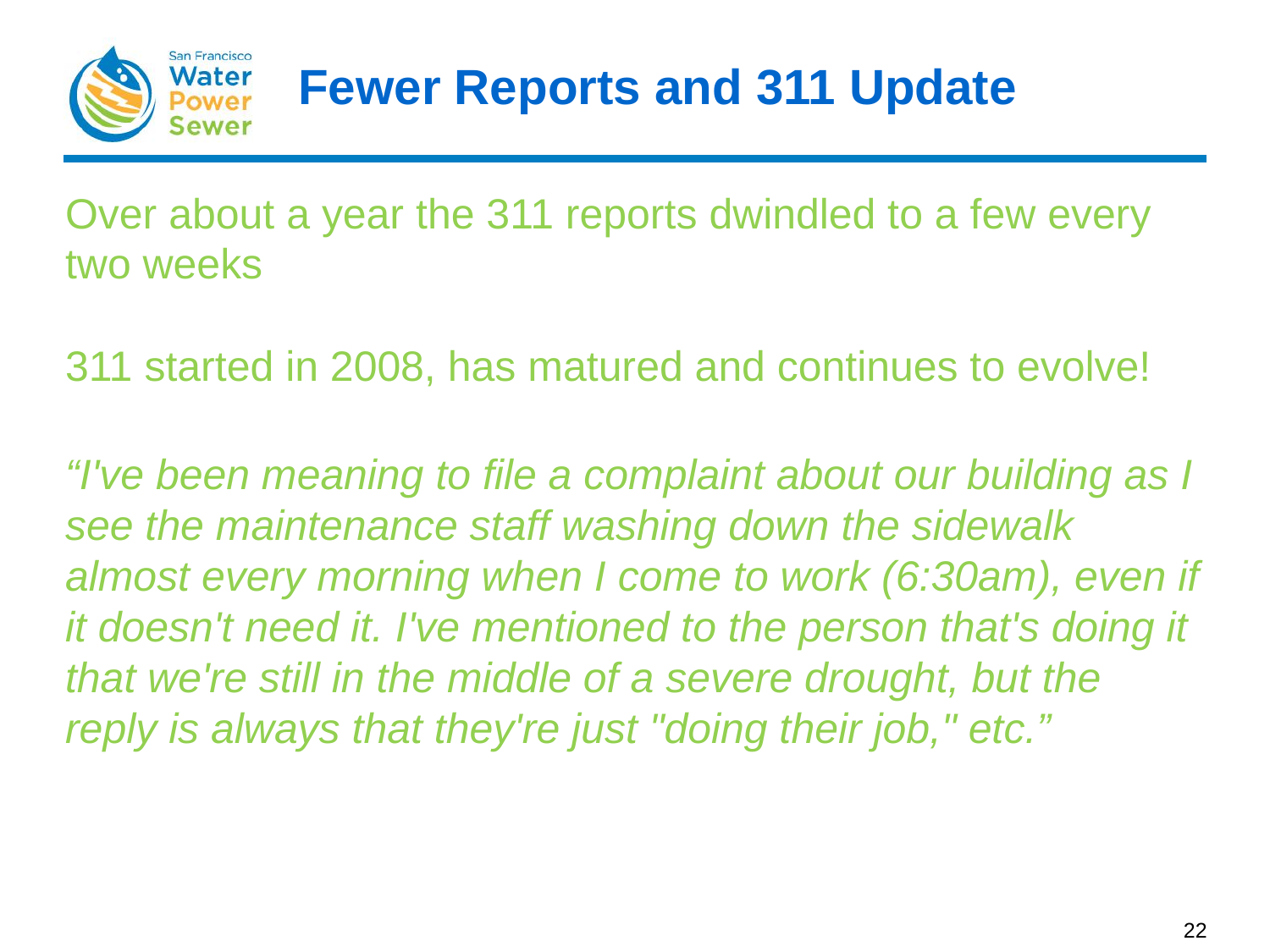

# Fewer Reports and 311 Update
Over about a year the 311 reports dwindled to a few every two weeks

311 started in 2008, has matured and continues to evolve!

“I've been meaning to file a complaint about our building as I see the maintenance staff washing down the sidewalk almost every morning when I come to work (6:30am), even if it doesn't need it. I've mentioned to the person that's doing it that we're still in the middle of a severe drought, but the reply is always that they're just "doing their job," etc.”

22